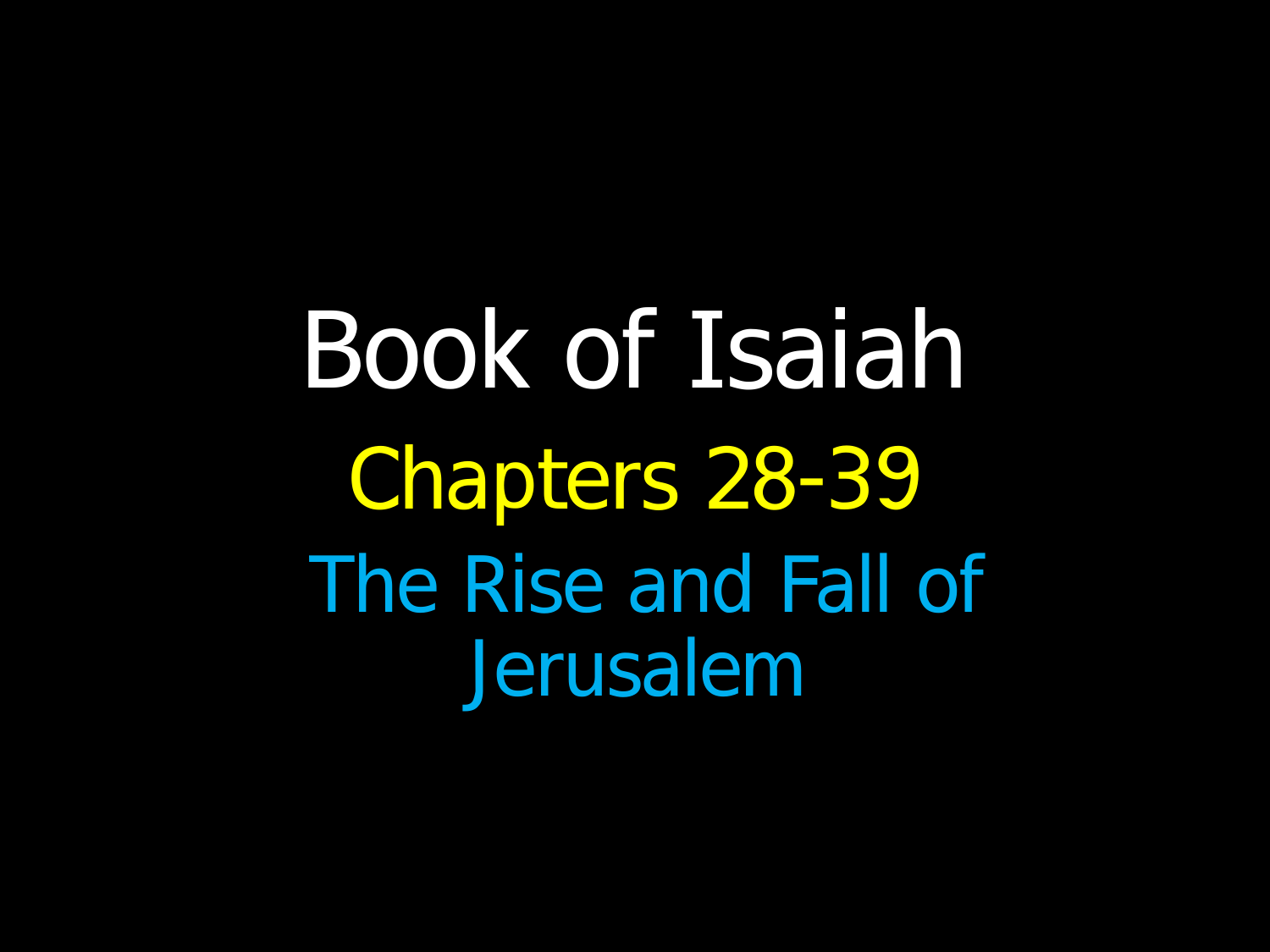

# Book of Isaiah
Chapters 28-39
 The Rise and Fall of Jerusalem